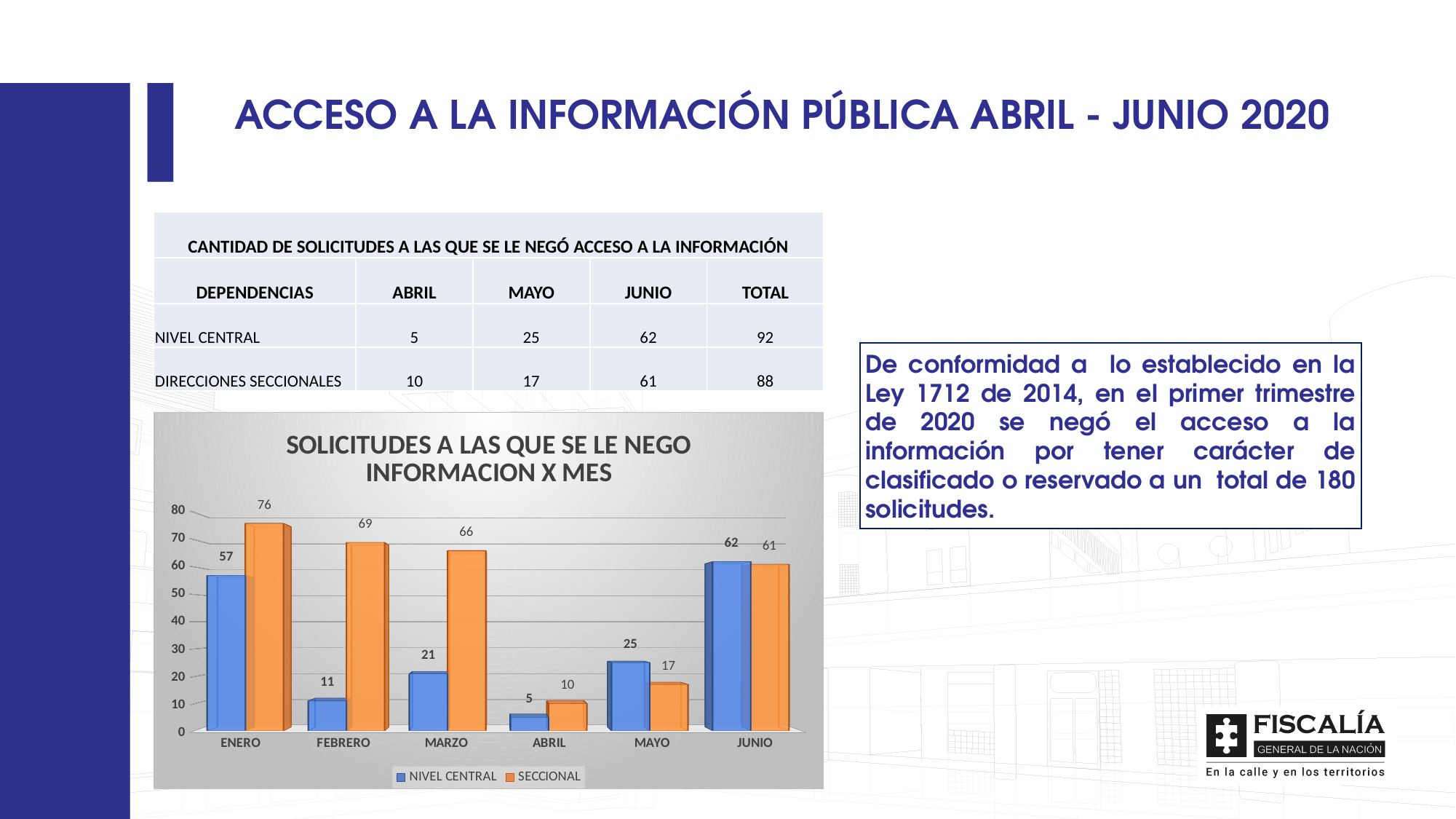

ACCESO A LA INFORMACIÓN PÚBLICA ABRIL - JUNIO 2020

| CANTIDAD DE SOLICITUDES A LAS QUE SE LE NEGÓ ACCESO A LA INFORMACIÓN |  |  |  |  |
| --- | --- | --- | --- | --- |
| DEPENDENCIAS | ABRIL | MAYO | JUNIO | TOTAL |
| NIVEL CENTRAL | 5 | 25 | 62 | 92 |
| DIRECCIONES SECCIONALES | 10 | 17 | 61 | 88 |
De conformidad a  lo establecido en la Ley 1712 de 2014, en el primer trimestre de 2020 se negó el acceso a la información por tener carácter de clasificado o reservado a un  total de 180 solicitudes.

[unsupported chart]